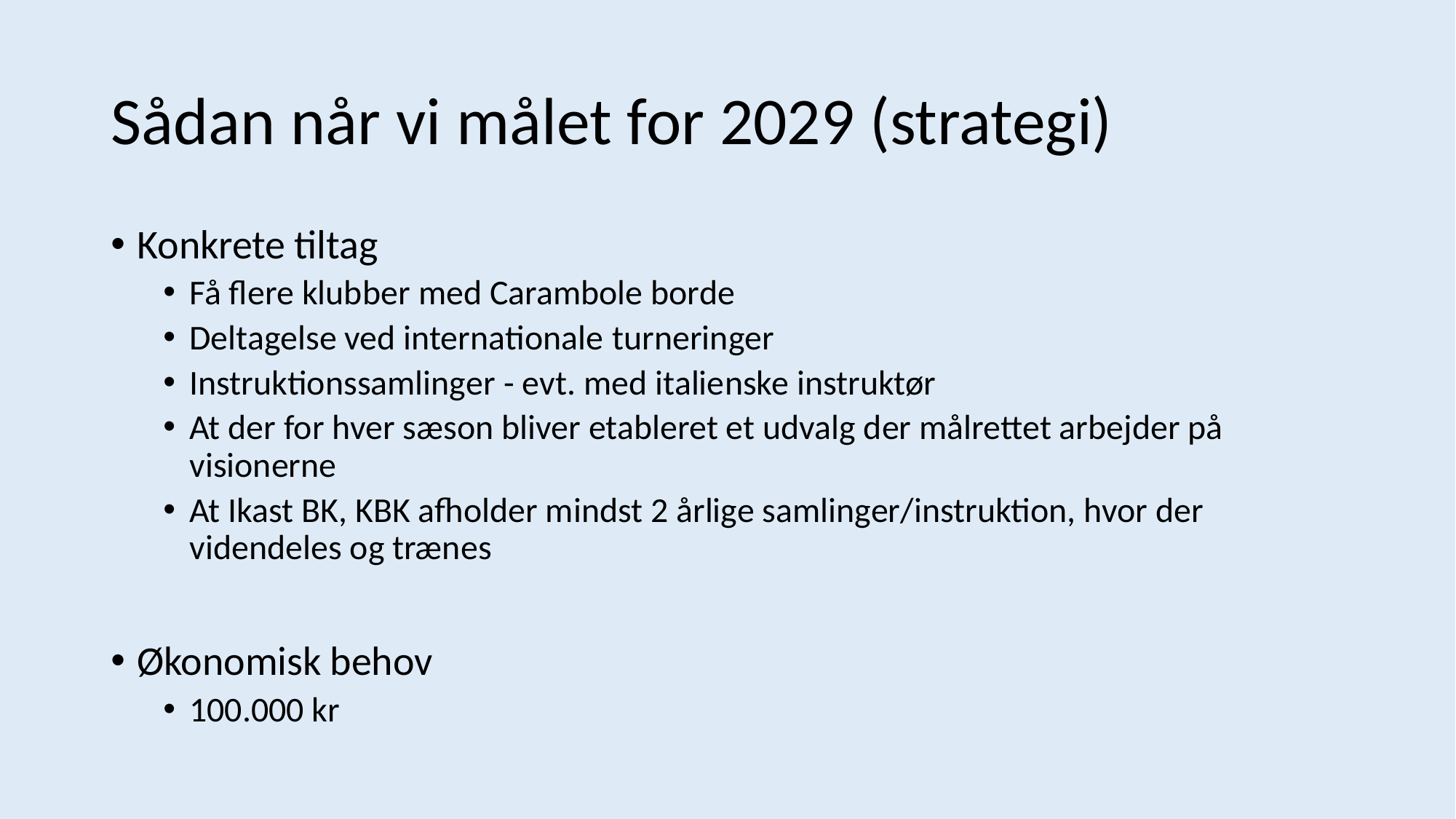

# Sådan når vi målet for 2029 (strategi)
Konkrete tiltag
Få flere klubber med Carambole borde
Deltagelse ved internationale turneringer
Instruktionssamlinger - evt. med italienske instruktør
At der for hver sæson bliver etableret et udvalg der målrettet arbejder på visionerne
At Ikast BK, KBK afholder mindst 2 årlige samlinger/instruktion, hvor der videndeles og trænes

Økonomisk behov
100.000 kr